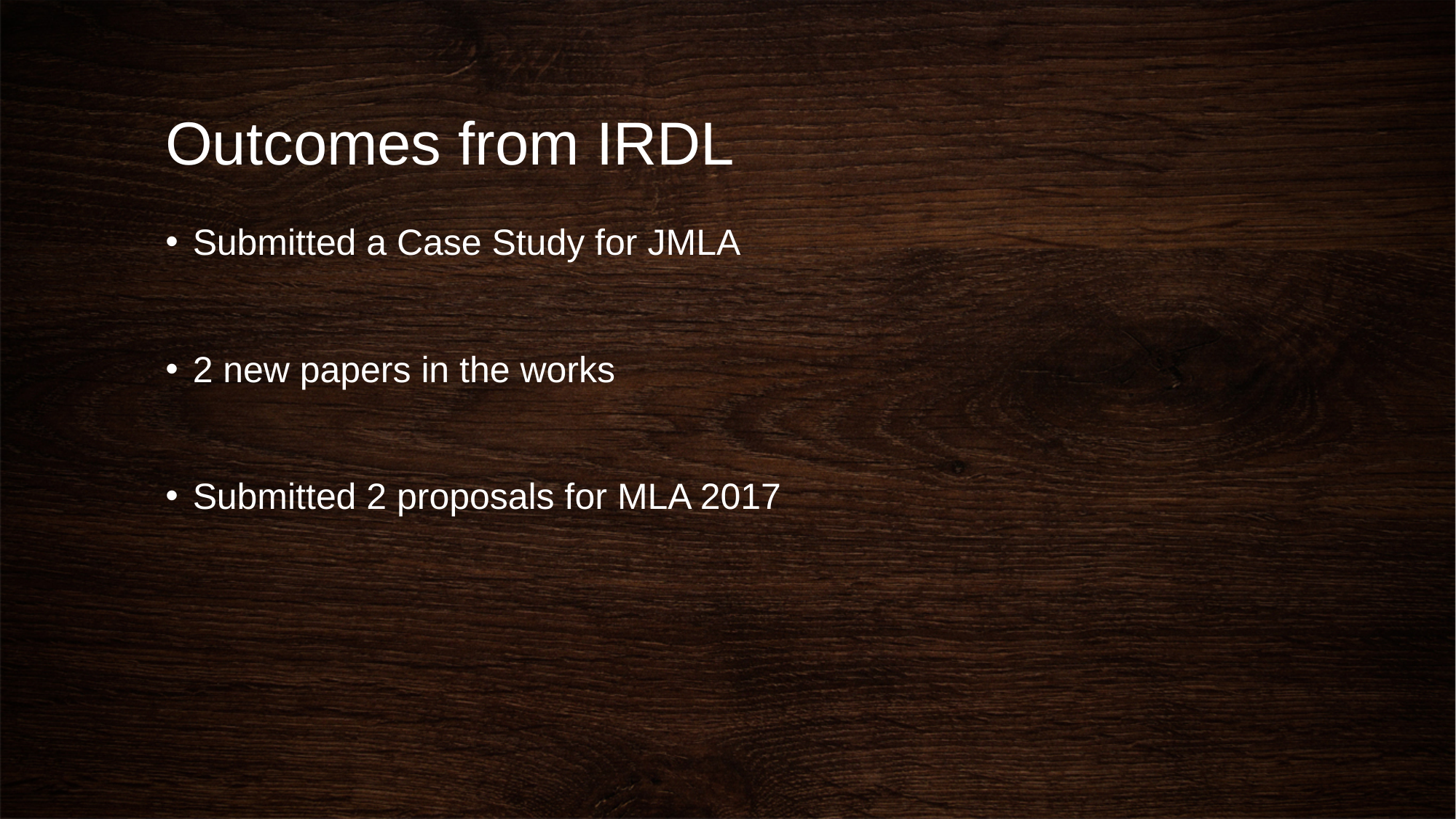

# Outcomes from IRDL
Submitted a Case Study for JMLA

2 new papers in the works

Submitted 2 proposals for MLA 2017